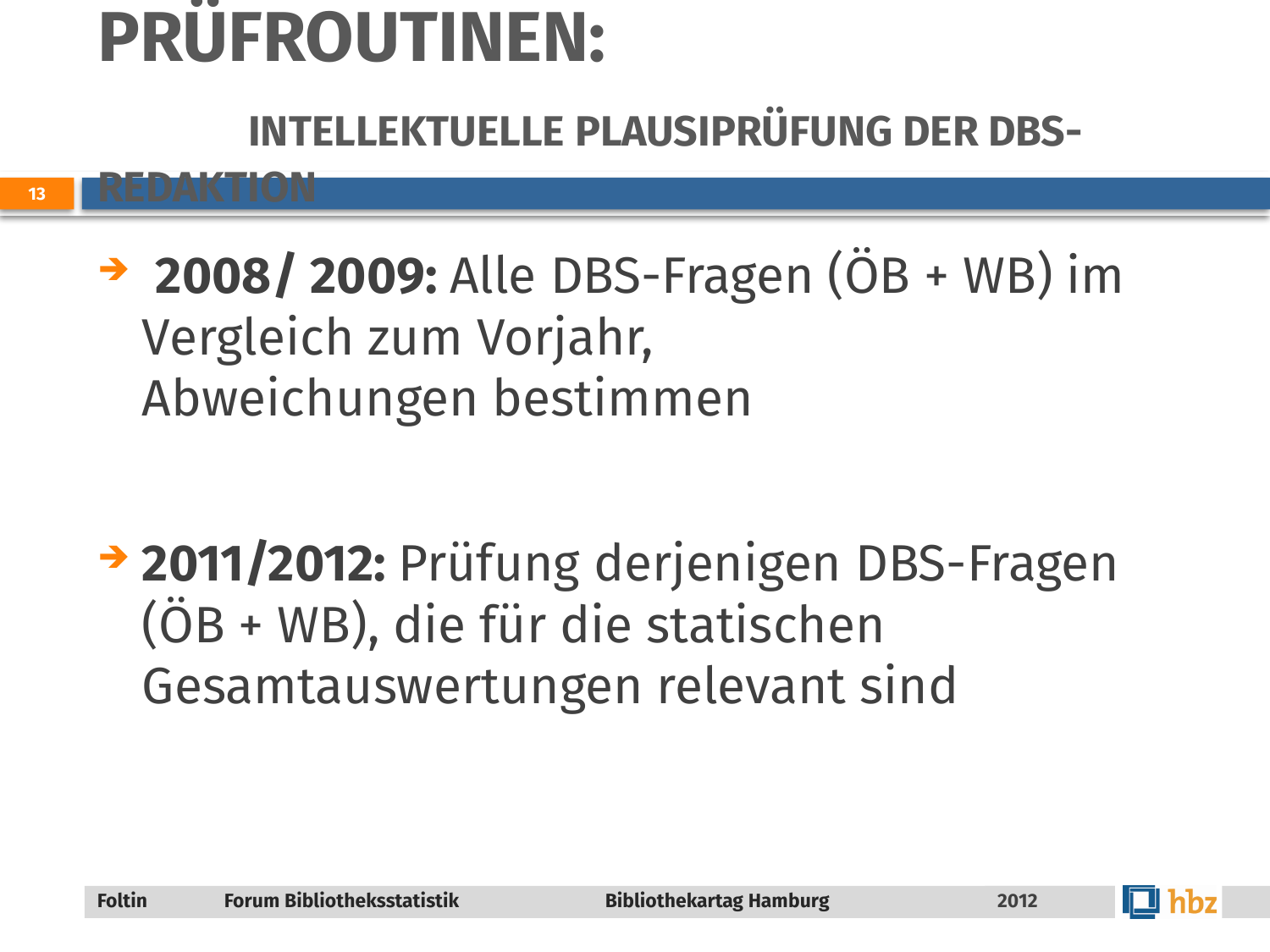

# Prüfroutinen: intellektuelle Plausiprüfung der DBS-Redaktion
13
 2008/ 2009: Alle DBS-Fragen (ÖB + WB) im Vergleich zum Vorjahr,
Abweichungen bestimmen

2011/2012: Prüfung derjenigen DBS-Fragen (ÖB + WB), die für die statischen Gesamtauswertungen relevant sind

2012
Foltin 	Forum Bibliotheksstatistik  		Bibliothekartag Hamburg